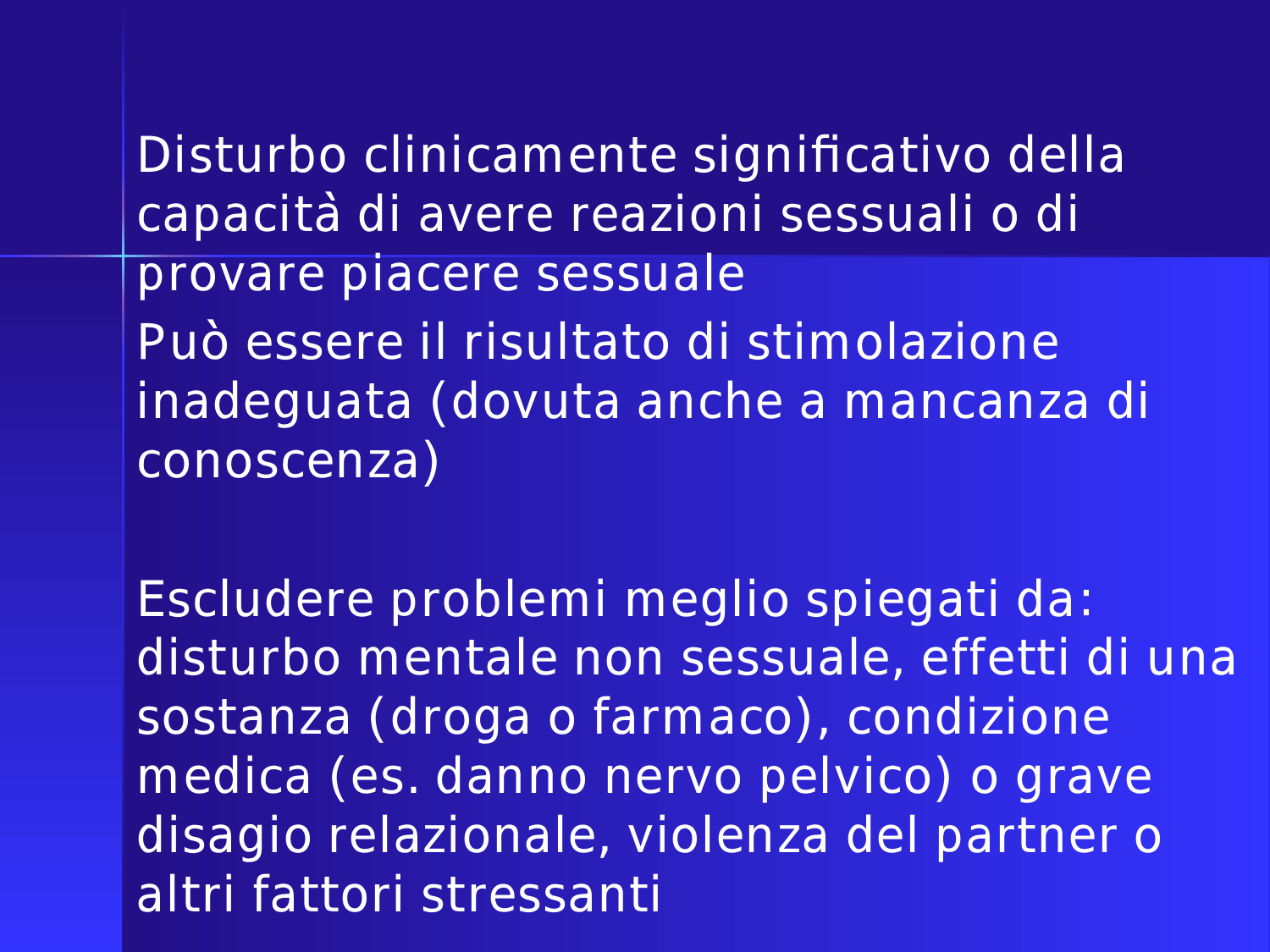

Disturbo clinicamente significativo della capacità di avere reazioni sessuali o di provare piacere sessuale
Può essere il risultato di stimolazione inadeguata (dovuta anche a mancanza di conoscenza)

Escludere problemi meglio spiegati da: disturbo mentale non sessuale, effetti di una sostanza (droga o farmaco), condizione medica (es. danno nervo pelvico) o grave disagio relazionale, violenza del partner o altri fattori stressanti